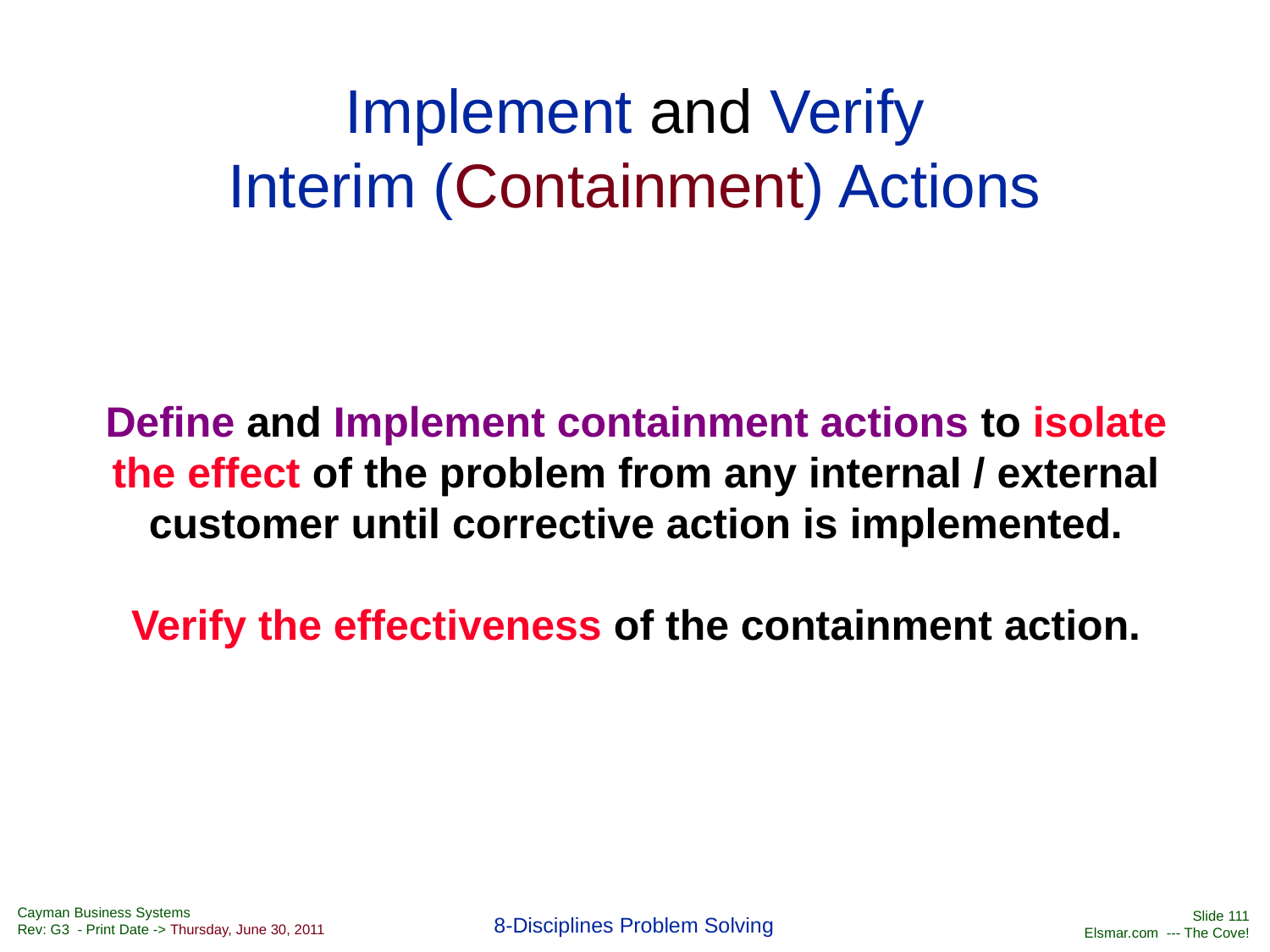

# Implement and Verify Interim (Containment) Actions
Define and Implement containment actions to isolate the effect of the problem from any internal / external customer until corrective action is implemented.

Verify the effectiveness of the containment action.